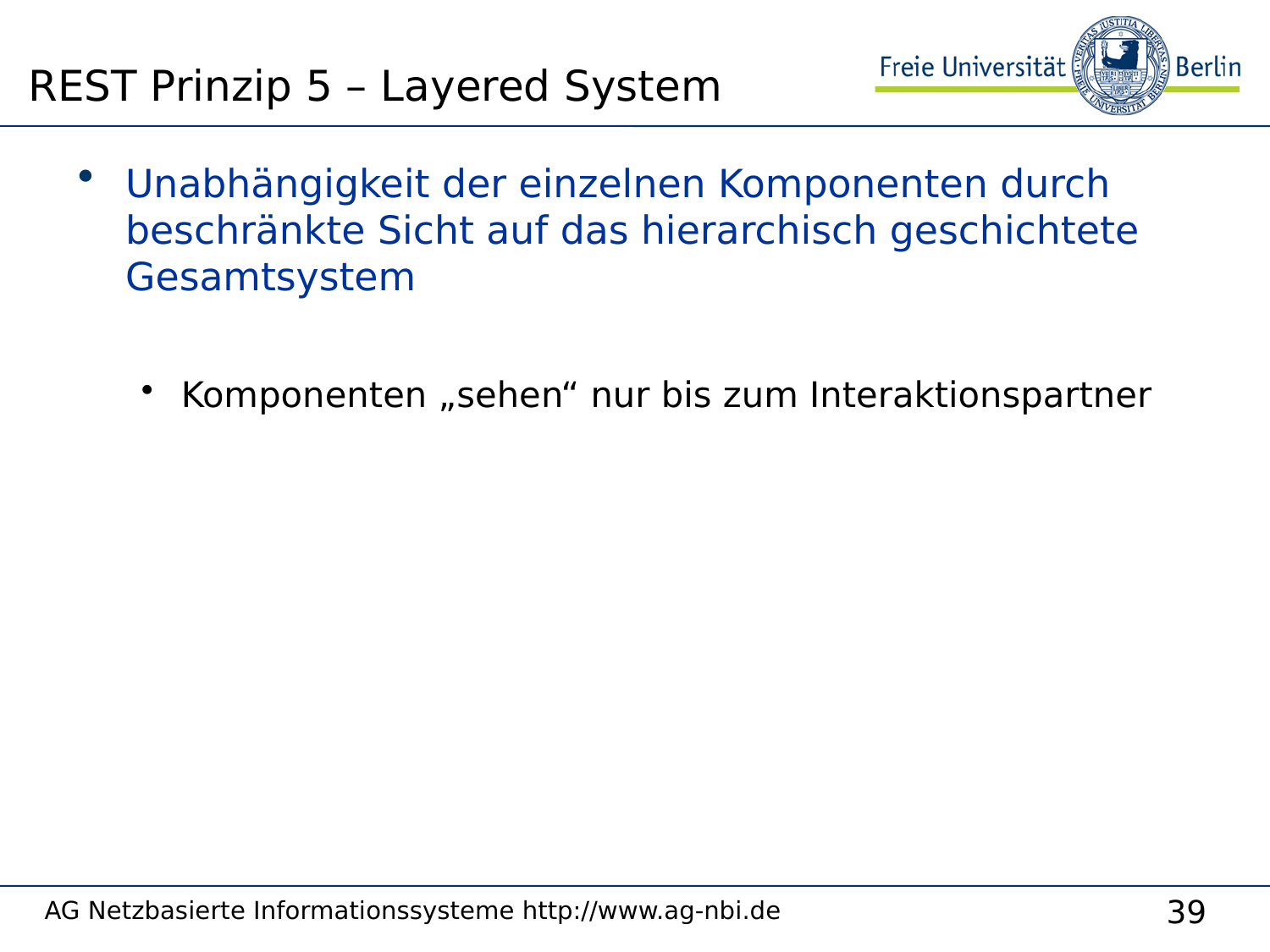

# REST Prinzip 5 – Layered System
Unabhängigkeit der einzelnen Komponenten durch beschränkte Sicht auf das hierarchisch geschichtete Gesamtsystem

Komponenten „sehen“ nur bis zum Interaktionspartner

AG Netzbasierte Informationssysteme http://www.ag-nbi.de